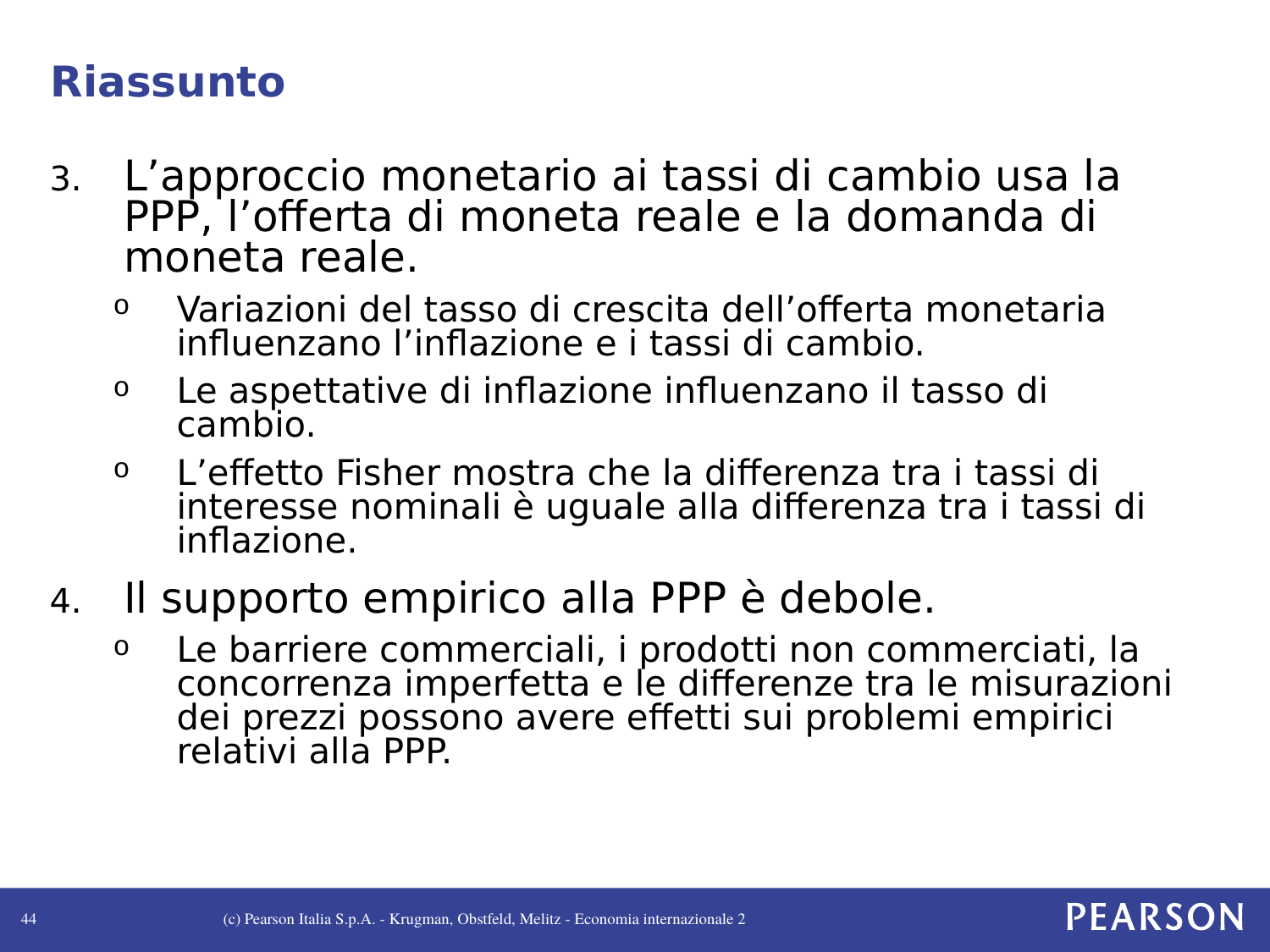

# Riassunto
L’approccio monetario ai tassi di cambio usa la PPP, l’offerta di moneta reale e la domanda di moneta reale.
Variazioni del tasso di crescita dell’offerta monetaria influenzano l’inflazione e i tassi di cambio.
Le aspettative di inflazione influenzano il tasso di cambio.
L’effetto Fisher mostra che la differenza tra i tassi di interesse nominali è uguale alla differenza tra i tassi di inflazione.
Il supporto empirico alla PPP è debole.
Le barriere commerciali, i prodotti non commerciati, la concorrenza imperfetta e le differenze tra le misurazioni dei prezzi possono avere effetti sui problemi empirici relativi alla PPP.
44
(c) Pearson Italia S.p.A. - Krugman, Obstfeld, Melitz - Economia internazionale 2